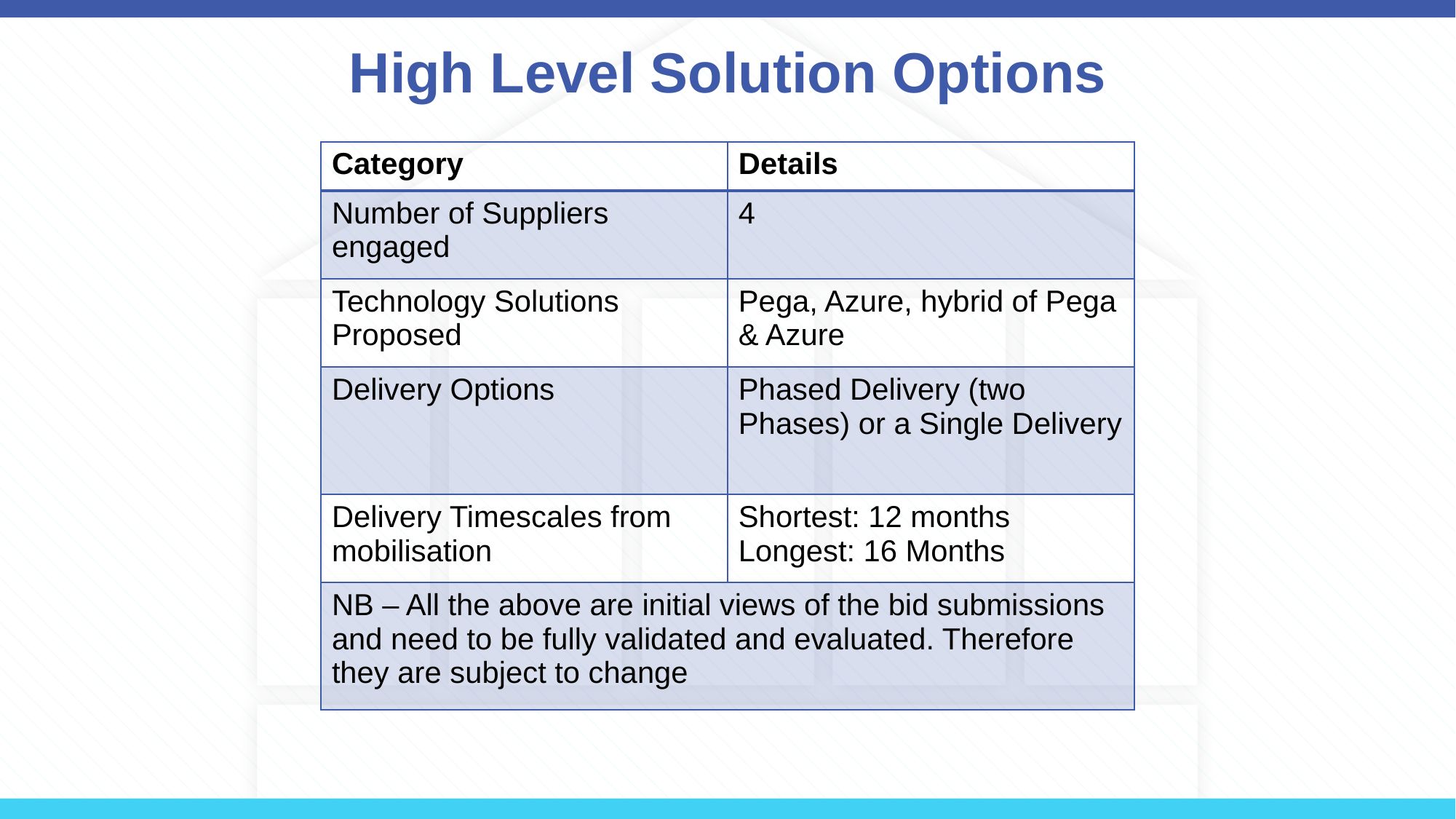

# High Level Solution Options
| Category | Details |
| --- | --- |
| Number of Suppliers engaged | 4 |
| Technology Solutions Proposed | Pega, Azure, hybrid of Pega & Azure |
| Delivery Options | Phased Delivery (two Phases) or a Single Delivery |
| Delivery Timescales from mobilisation | Shortest: 12 months Longest: 16 Months |
| NB – All the above are initial views of the bid submissions and need to be fully validated and evaluated. Therefore they are subject to change |  |